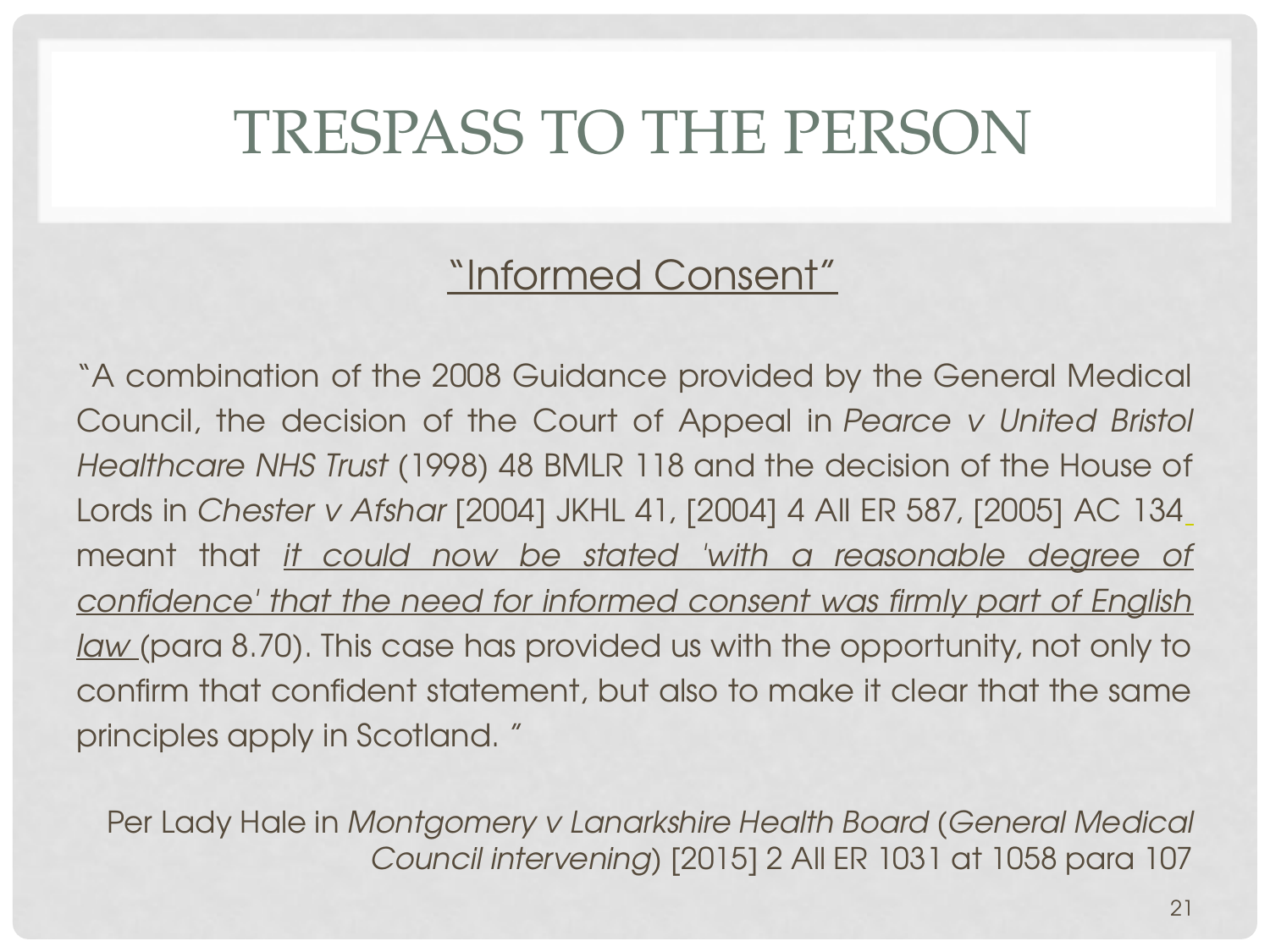

# trespass to the person
“Informed Consent”

“A combination of the 2008 Guidance provided by the General Medical Council, the decision of the Court of Appeal in Pearce v United Bristol Healthcare NHS Trust (1998) 48 BMLR 118 and the decision of the House of Lords in Chester v Afshar [2004] JKHL 41, [2004] 4 All ER 587, [2005] AC 134 meant that it could now be stated 'with a reasonable degree of confidence' that the need for informed consent was firmly part of English law (para 8.70). This case has provided us with the opportunity, not only to confirm that confident statement, but also to make it clear that the same principles apply in Scotland. ”

Per Lady Hale in Montgomery v Lanarkshire Health Board (General Medical Council intervening) [2015] 2 All ER 1031 at 1058 para 107
21